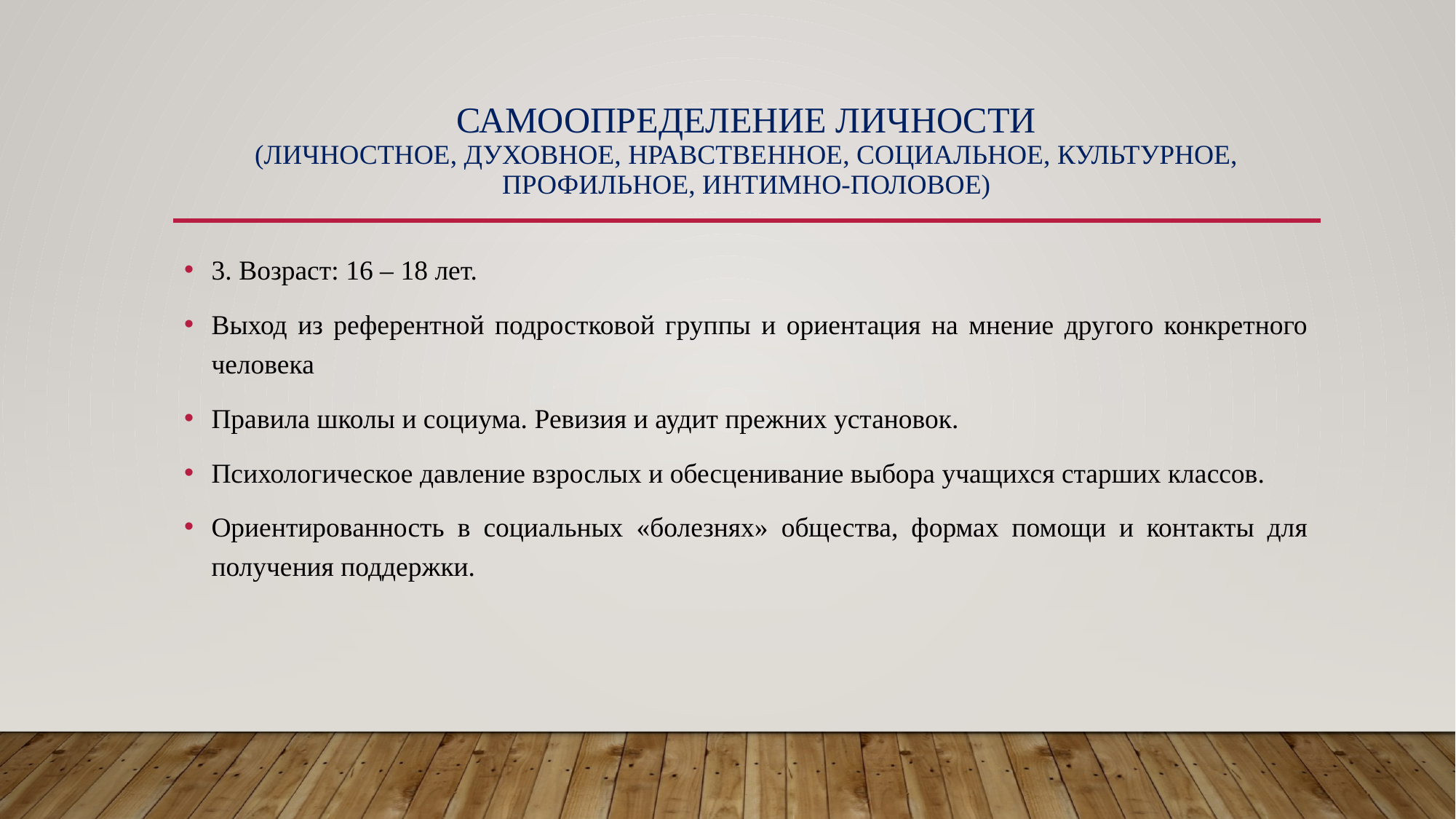

# Самоопределение личности (личностное, духовное, нравственное, социальное, культурное, профильное, интимно-половое)
3. Возраст: 16 – 18 лет.
Выход из референтной подростковой группы и ориентация на мнение другого конкретного человека
Правила школы и социума. Ревизия и аудит прежних установок.
Психологическое давление взрослых и обесценивание выбора учащихся старших классов.
Ориентированность в социальных «болезнях» общества, формах помощи и контакты для получения поддержки.